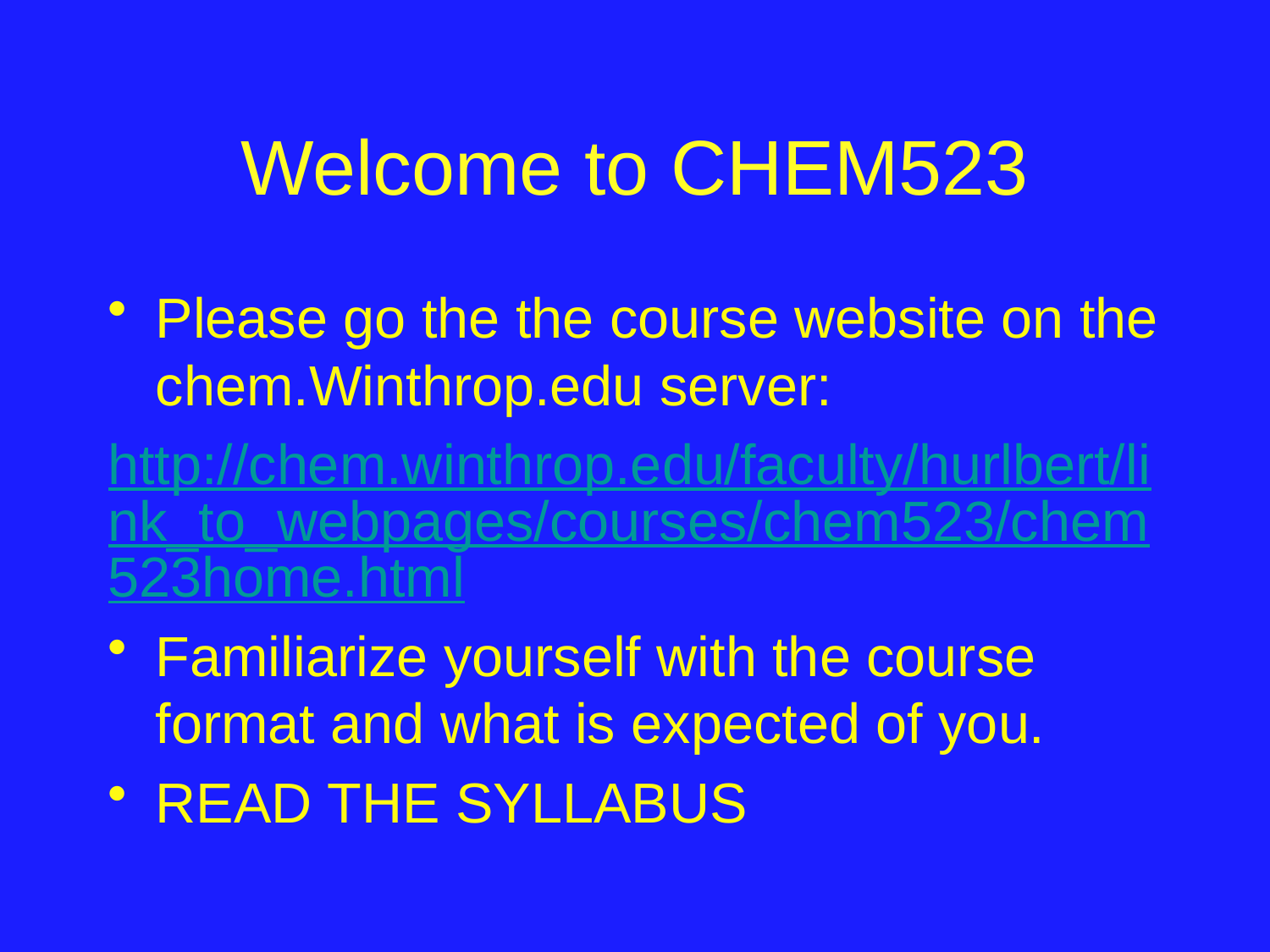

# Welcome to CHEM523
Please go the the course website on the chem.Winthrop.edu server:
http://chem.winthrop.edu/faculty/hurlbert/link_to_webpages/courses/chem523/chem523home.html
Familiarize yourself with the course format and what is expected of you.
READ THE SYLLABUS